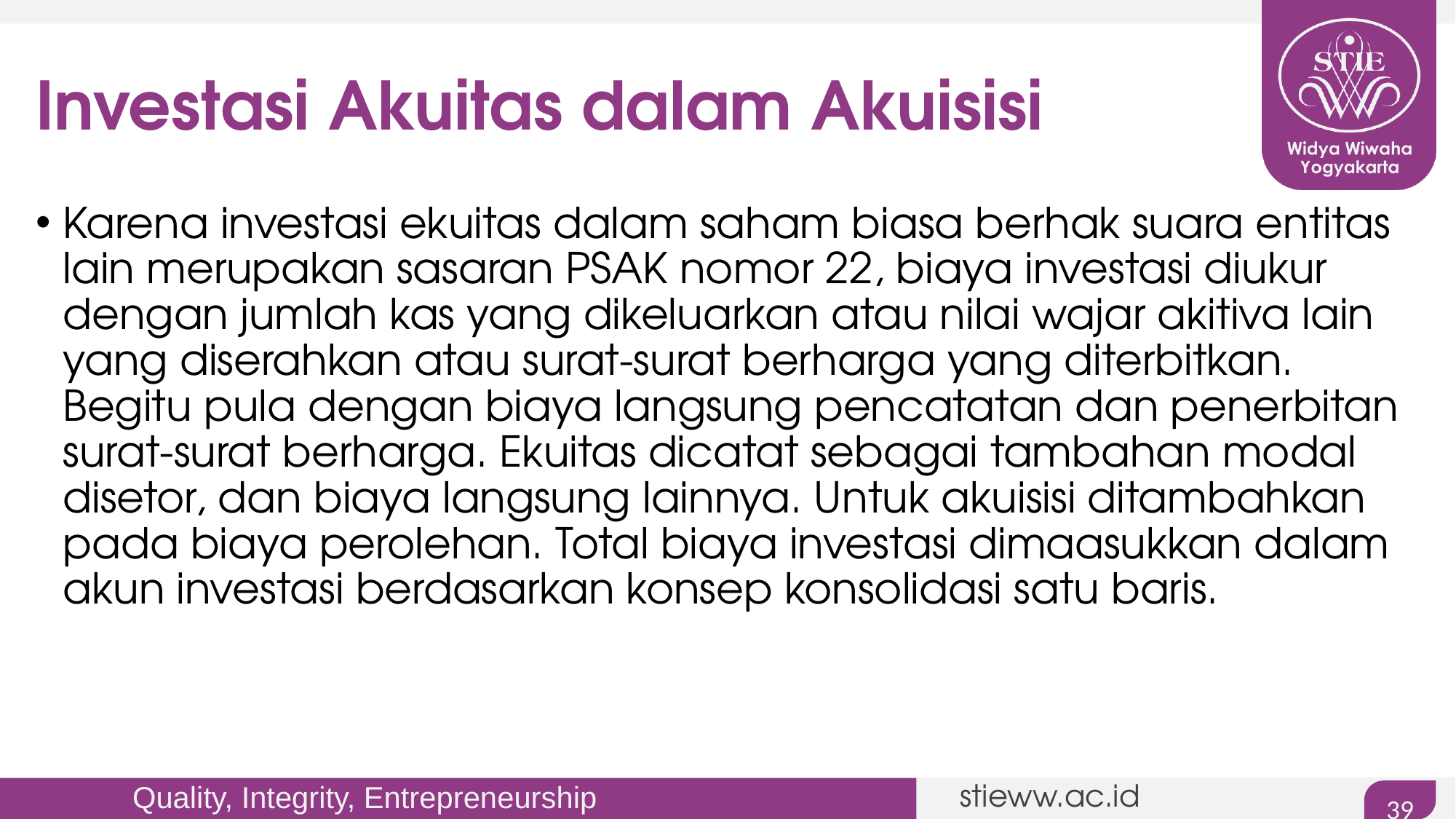

# Investasi Akuitas dalam Akuisisi
Karena investasi ekuitas dalam saham biasa berhak suara entitas lain merupakan sasaran PSAK nomor 22, biaya investasi diukur dengan jumlah kas yang dikeluarkan atau nilai wajar akitiva lain yang diserahkan atau surat-surat berharga yang diterbitkan. Begitu pula dengan biaya langsung pencatatan dan penerbitan surat-surat berharga. Ekuitas dicatat sebagai tambahan modal disetor, dan biaya langsung lainnya. Untuk akuisisi ditambahkan pada biaya perolehan. Total biaya investasi dimaasukkan dalam akun investasi berdasarkan konsep konsolidasi satu baris.